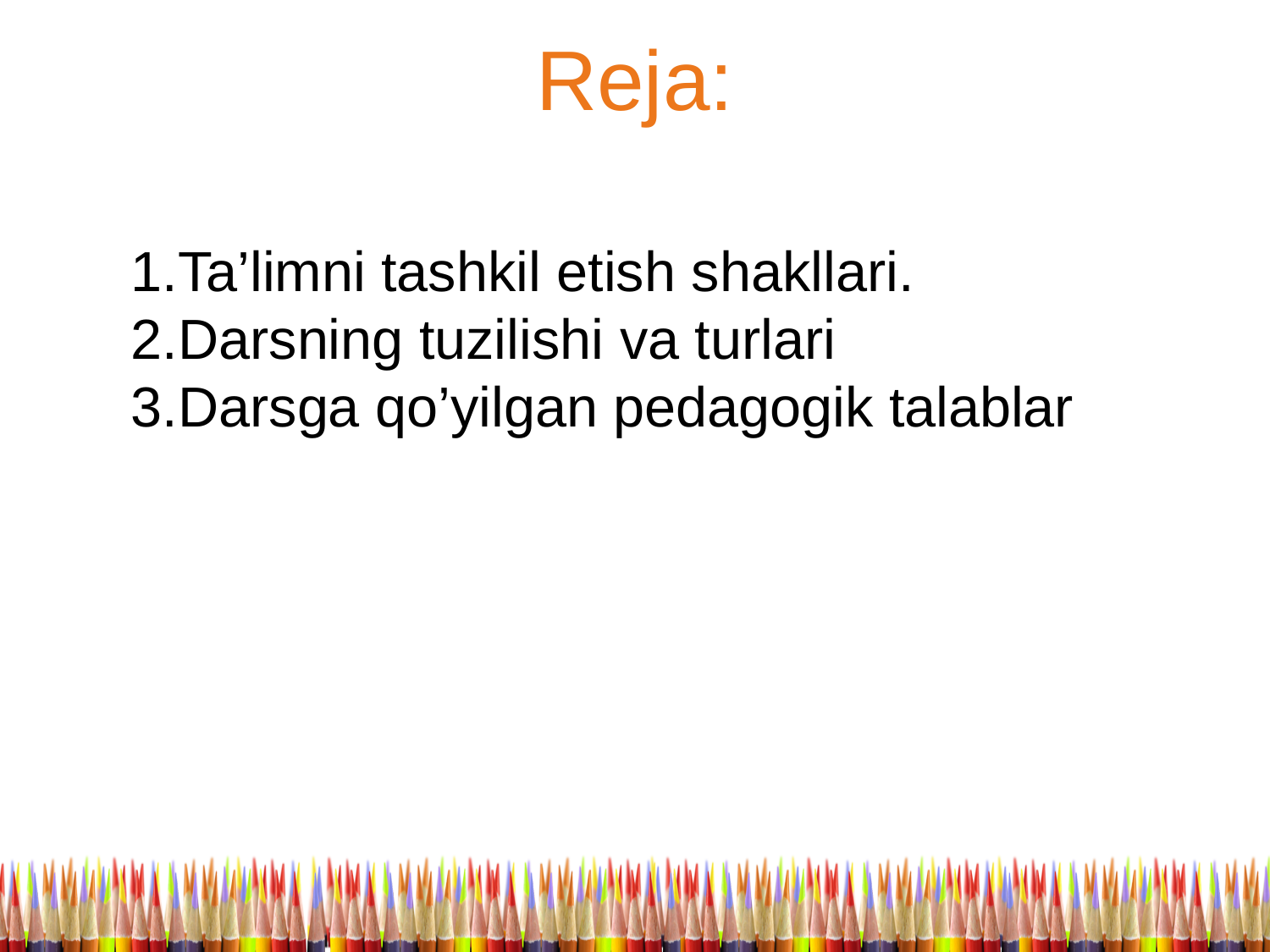

# Reja:
1.Ta’limni tashkil etish shakllari.
2.Darsning tuzilishi va turlari
3.Darsga qo’yilgan pedagogik talablar